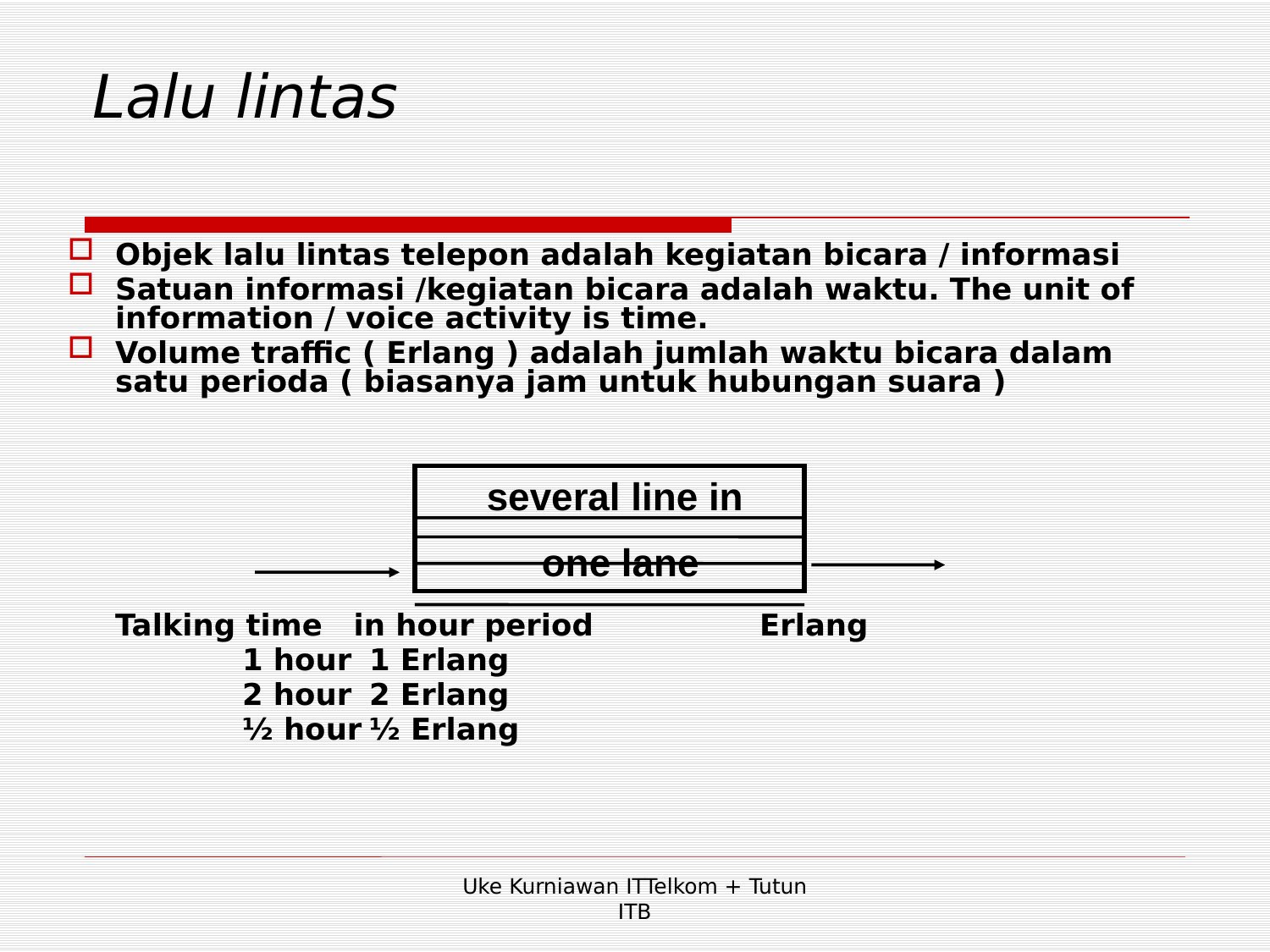

# Lalu lintas
Objek lalu lintas telepon adalah kegiatan bicara / informasi
Satuan informasi /kegiatan bicara adalah waktu. The unit of information / voice activity is time.
Volume traffic ( Erlang ) adalah jumlah waktu bicara dalam satu perioda ( biasanya jam untuk hubungan suara )

	Talking time   in hour period                Erlang
          	1 hour 	1 Erlang
		2 hour	2 Erlang
		½ hour	½ Erlang
  several line in
  one lane

Uke Kurniawan ITTelkom + Tutun ITB